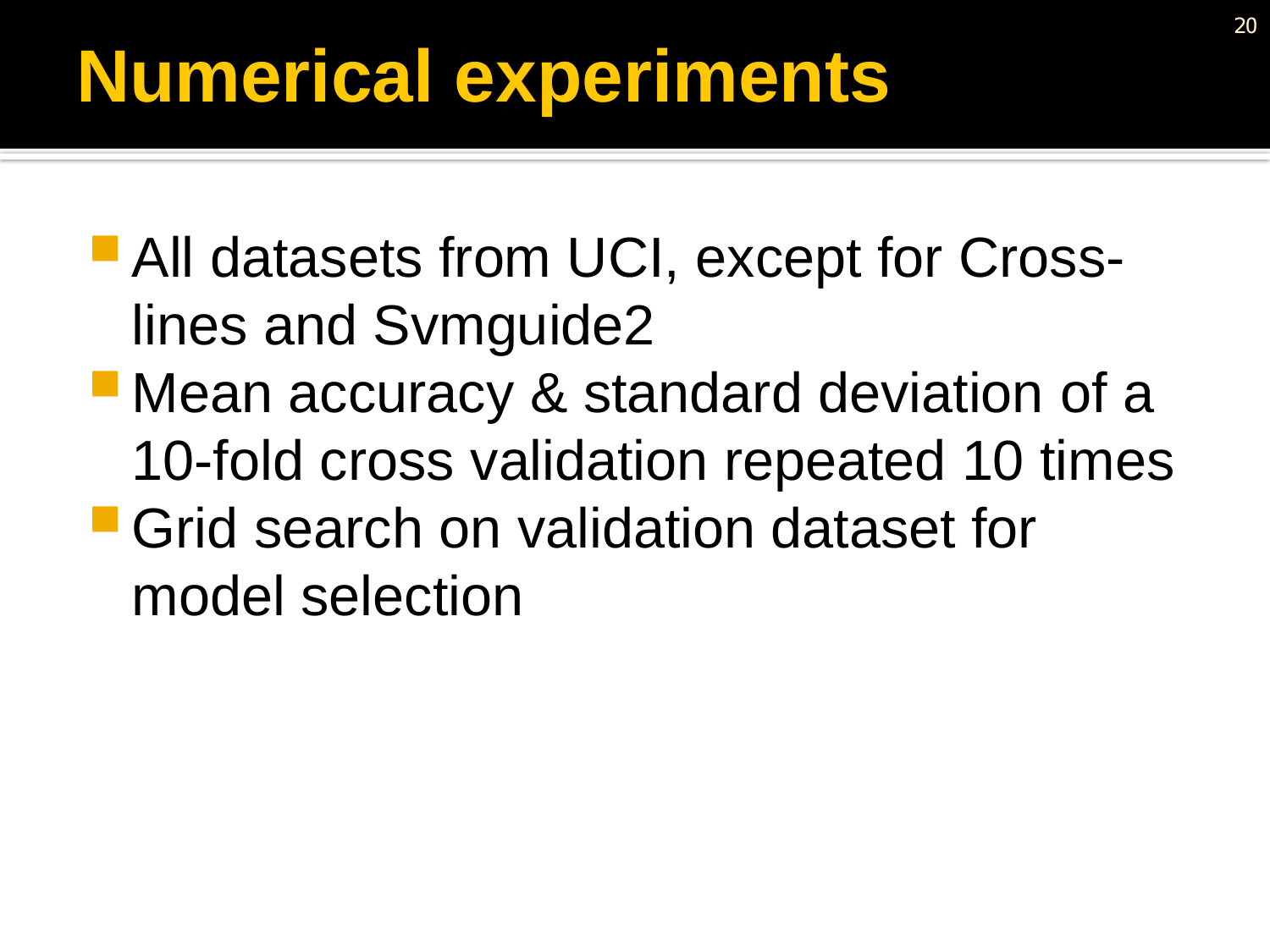

20
# Numerical experiments
All datasets from UCI, except for Cross-lines and Svmguide2
Mean accuracy & standard deviation of a 10-fold cross validation repeated 10 times
Grid search on validation dataset for model selection